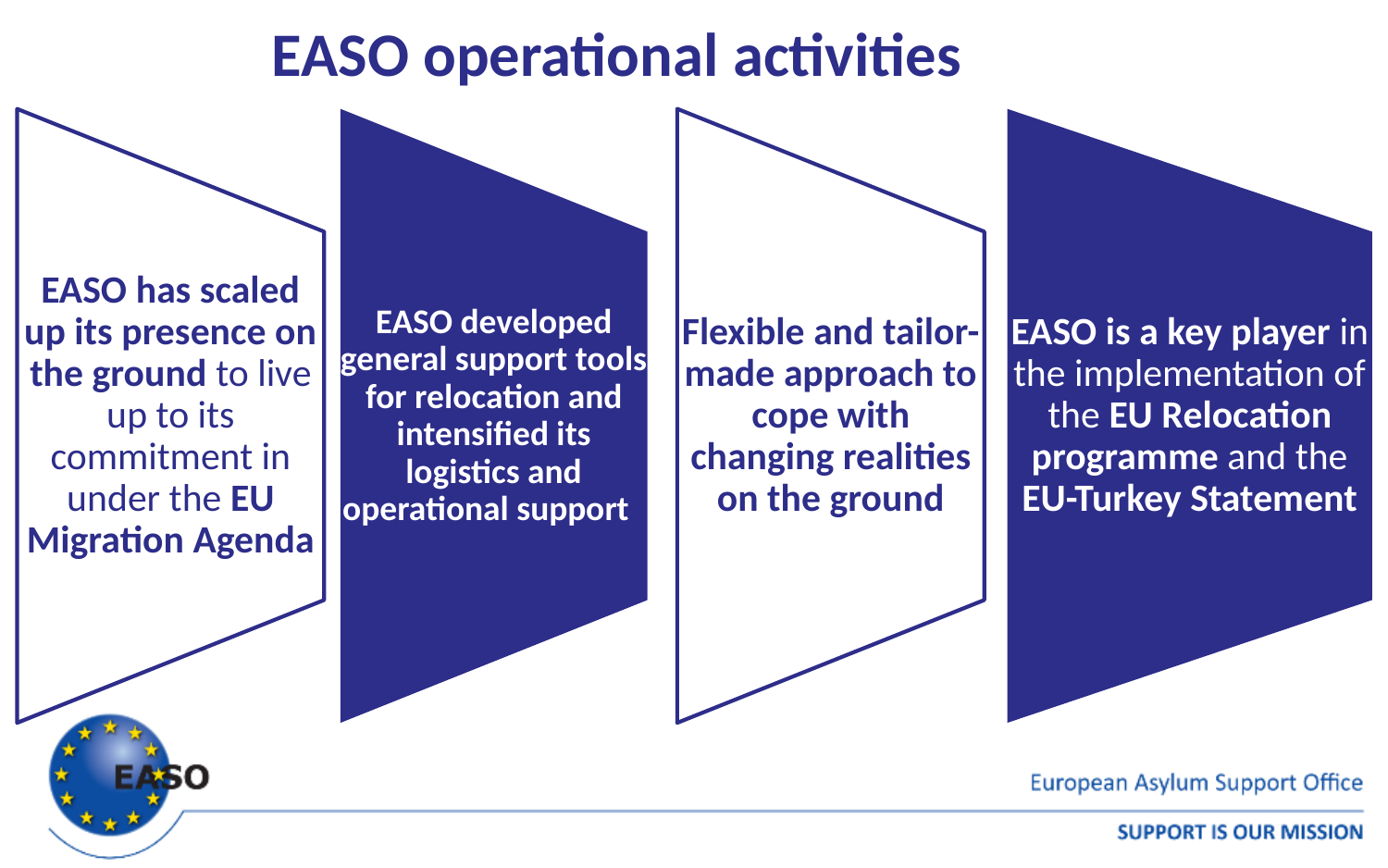

EASO operational activities
EASO has scaled up its presence on the ground to live up to its commitment in under the EU Migration Agenda
EASO developed general support tools for relocation and intensified its logistics and operational support
Flexible and tailor-made approach to cope with changing realities on the ground
EASO is a key player in the implementation of the EU Relocation programme and the EU-Turkey Statement